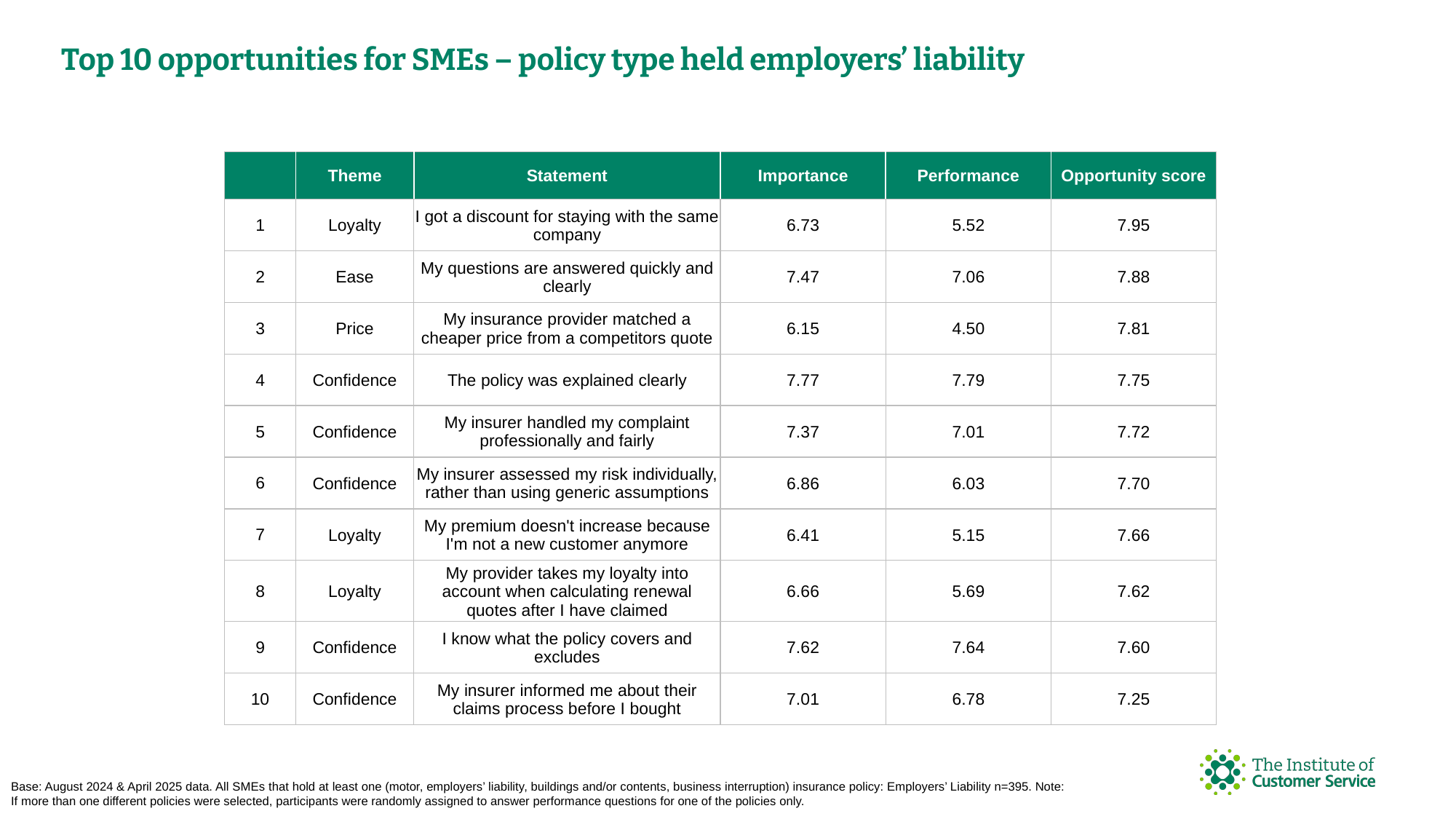

Top 10 opportunities for SMEs – policy type held employers’ liability

|  | Theme | Statement | Importance | Performance | Opportunity score |
| --- | --- | --- | --- | --- | --- |
| 1 | Loyalty | I got a discount for staying with the same company | 6.73 | 5.52 | 7.95 |
| 2 | Ease | My questions are answered quickly and clearly | 7.47 | 7.06 | 7.88 |
| 3 | Price | My insurance provider matched a cheaper price from a competitors quote | 6.15 | 4.50 | 7.81 |
| 4 | Confidence | The policy was explained clearly | 7.77 | 7.79 | 7.75 |
| 5 | Confidence | My insurer handled my complaint professionally and fairly | 7.37 | 7.01 | 7.72 |
| 6 | Confidence | My insurer assessed my risk individually, rather than using generic assumptions | 6.86 | 6.03 | 7.70 |
| 7 | Loyalty | My premium doesn't increase because I'm not a new customer anymore | 6.41 | 5.15 | 7.66 |
| 8 | Loyalty | My provider takes my loyalty into account when calculating renewal quotes after I have claimed | 6.66 | 5.69 | 7.62 |
| 9 | Confidence | I know what the policy covers and excludes | 7.62 | 7.64 | 7.60 |
| 10 | Confidence | My insurer informed me about their claims process before I bought | 7.01 | 6.78 | 7.25 |
Base: August 2024 & April 2025 data. All SMEs that hold at least one (motor, employers’ liability, buildings and/or contents, business interruption) insurance policy: Employers’ Liability n=395. Note: If more than one different policies were selected, participants were randomly assigned to answer performance questions for one of the policies only.